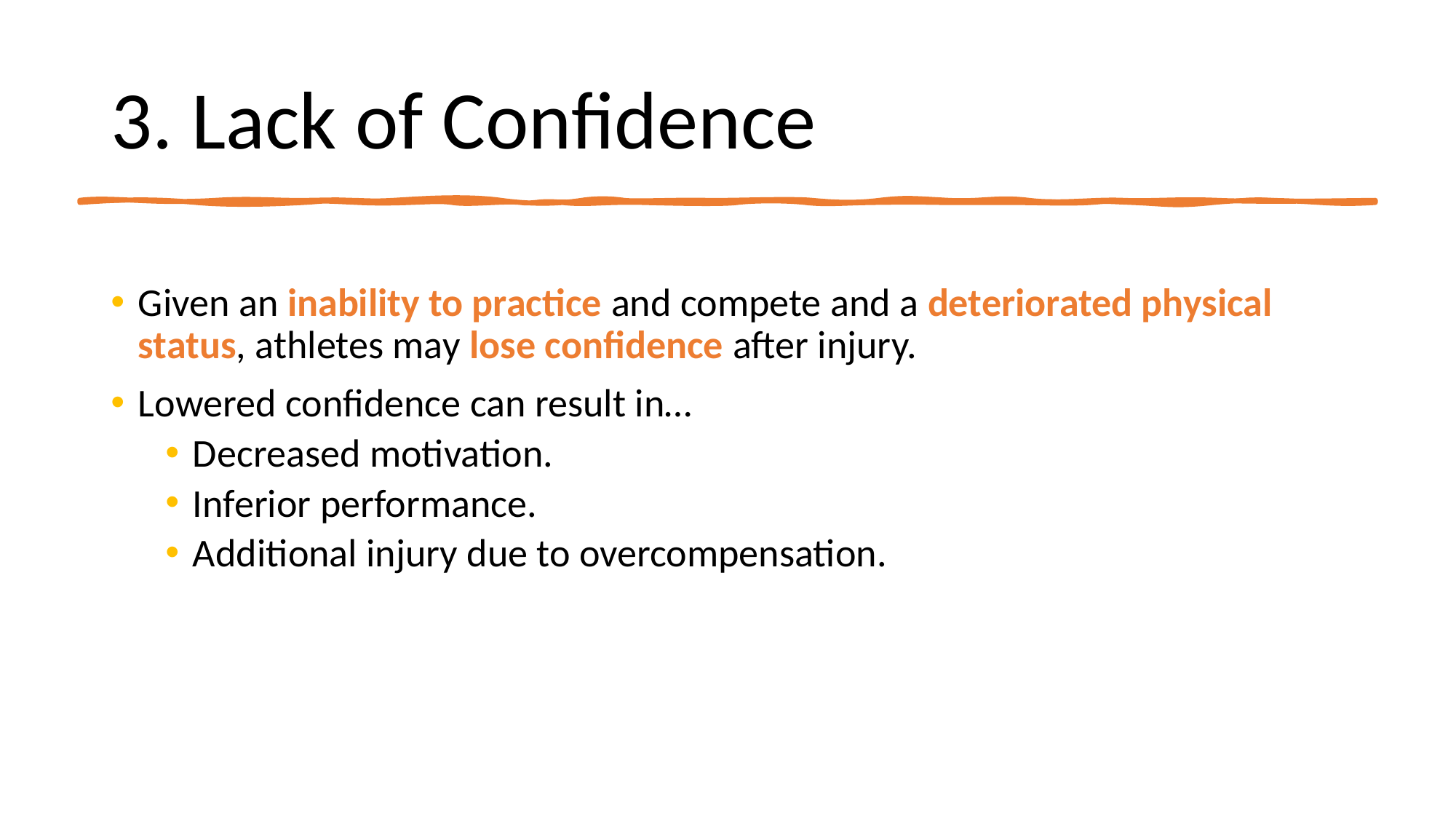

# 3. Lack of Confidence

Given an inability to practice and compete and a deteriorated physical status, athletes may lose confidence after injury.
Lowered confidence can result in…
Decreased motivation.
Inferior performance.
Additional injury due to overcompensation.